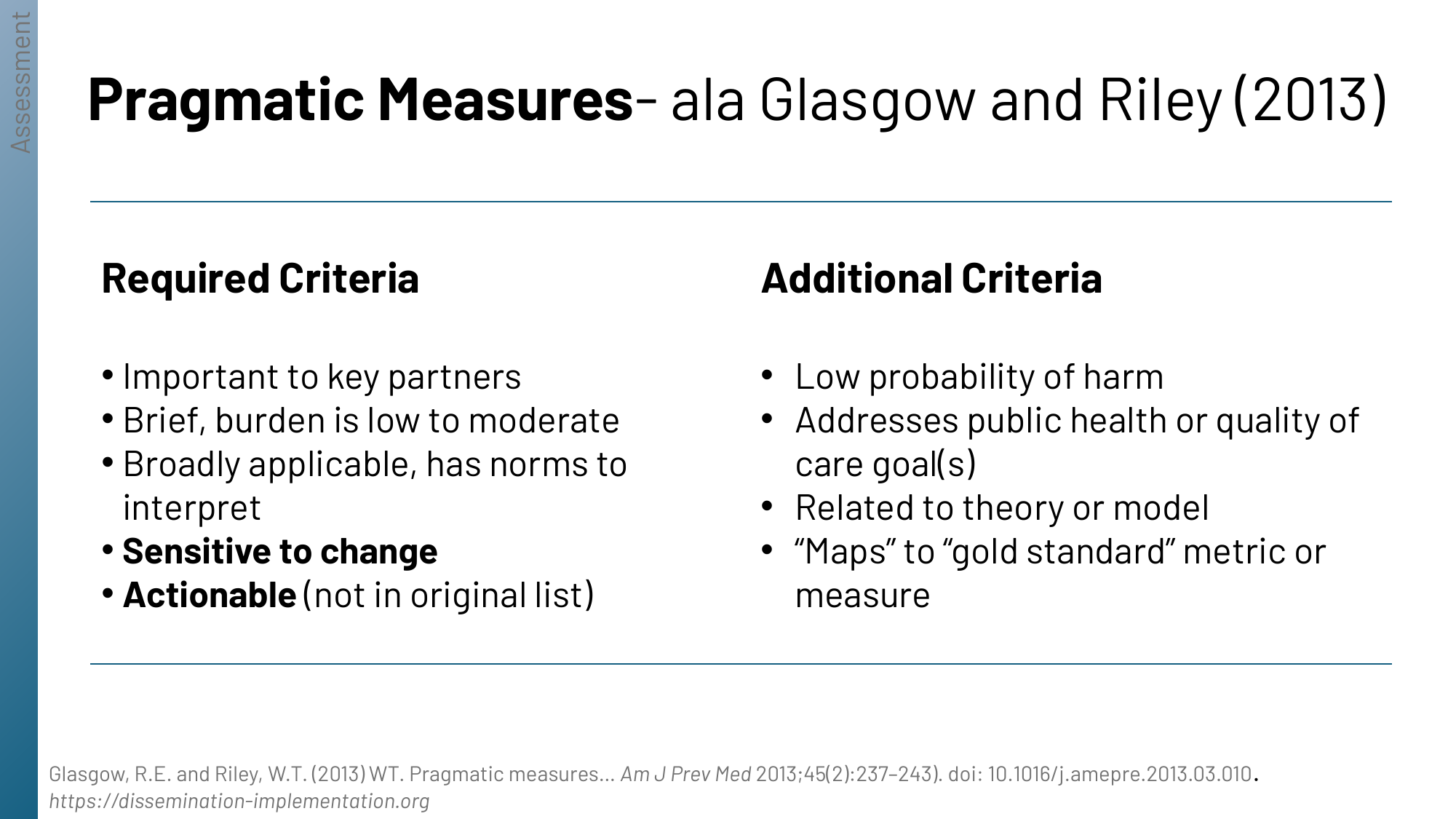

Assessment
Pragmatic Measures- ala Glasgow and Riley (2013)
| Required Criteria Important to key partners Brief, burden is low to moderate Broadly applicable, has norms to interpret Sensitive to change Actionable (not in original list) | Additional Criteria Low probability of harm Addresses public health or quality of care goal(s) Related to theory or model “Maps” to “gold standard” metric or measure |
| --- | --- |
Glasgow, R.E. and Riley, W.T. (2013) WT. Pragmatic measures… Am J Prev Med 2013;45(2):237–243). doi: 10.1016/j.amepre.2013.03.010. https://dissemination-implementation.org
Glasgow, RE & Riley, WT. Pragmatic measures… Am J Prev Med  2013; 45(2): 237–243.